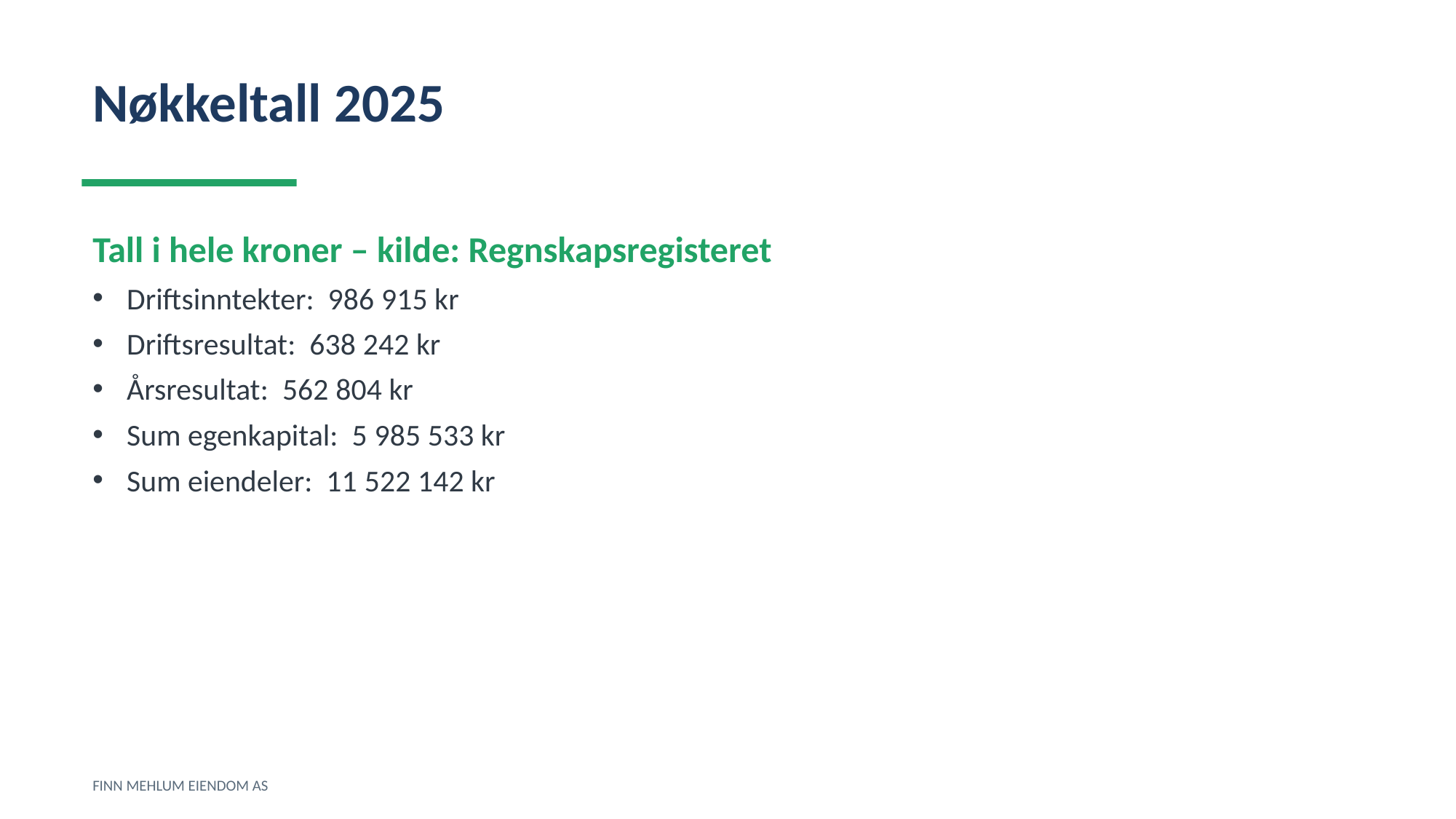

Nøkkeltall 2025

Tall i hele kroner – kilde: Regnskapsregisteret
Driftsinntekter:  986 915 kr
Driftsresultat:  638 242 kr
Årsresultat:  562 804 kr
Sum egenkapital:  5 985 533 kr
Sum eiendeler:  11 522 142 kr
FINN MEHLUM EIENDOM AS